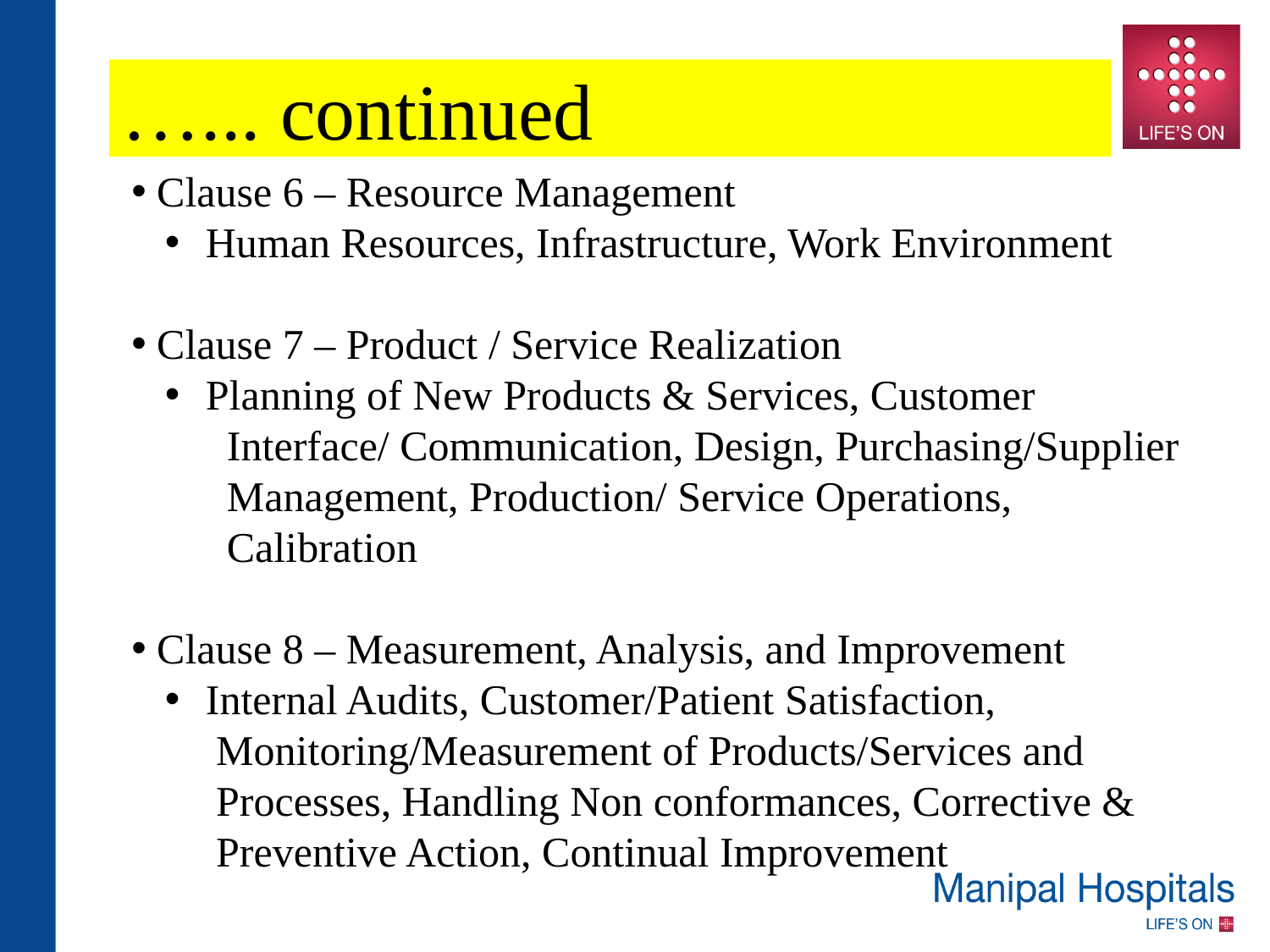

…... continued
 Clause 6 – Resource Management
 Human Resources, Infrastructure, Work Environment

 Clause 7 – Product / Service Realization
 Planning of New Products & Services, Customer
   Interface/ Communication, Design, Purchasing/Supplier
   Management, Production/ Service Operations,
   Calibration

 Clause 8 – Measurement, Analysis, and Improvement
 Internal Audits, Customer/Patient Satisfaction,
  Monitoring/Measurement of Products/Services and
  Processes, Handling Non conformances, Corrective &
  Preventive Action, Continual Improvement